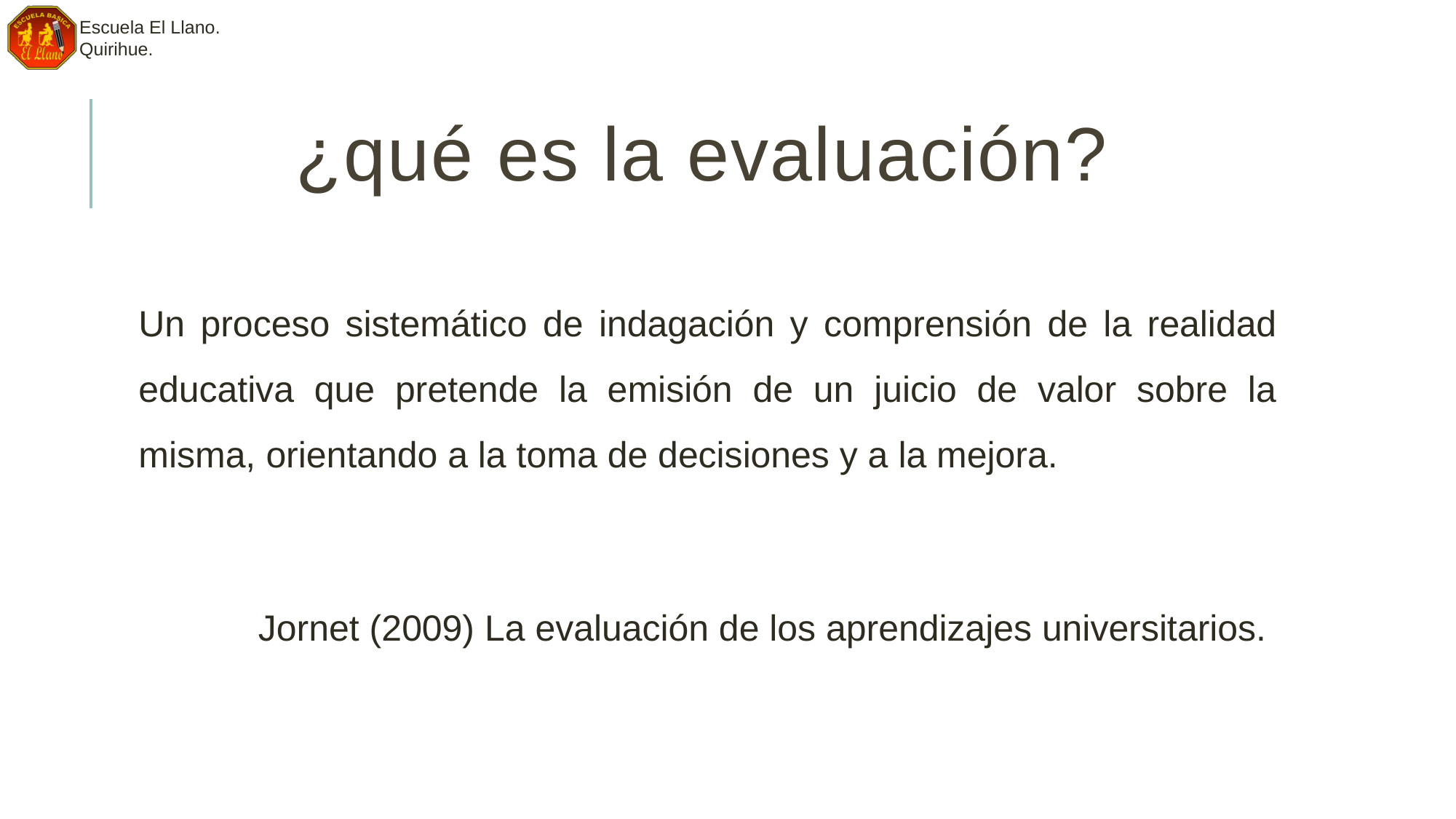

# ¿qué es la evaluación?
Un proceso sistemático de indagación y comprensión de la realidad educativa que pretende la emisión de un juicio de valor sobre la misma, orientando a la toma de decisiones y a la mejora.

Jornet (2009) La evaluación de los aprendizajes universitarios.